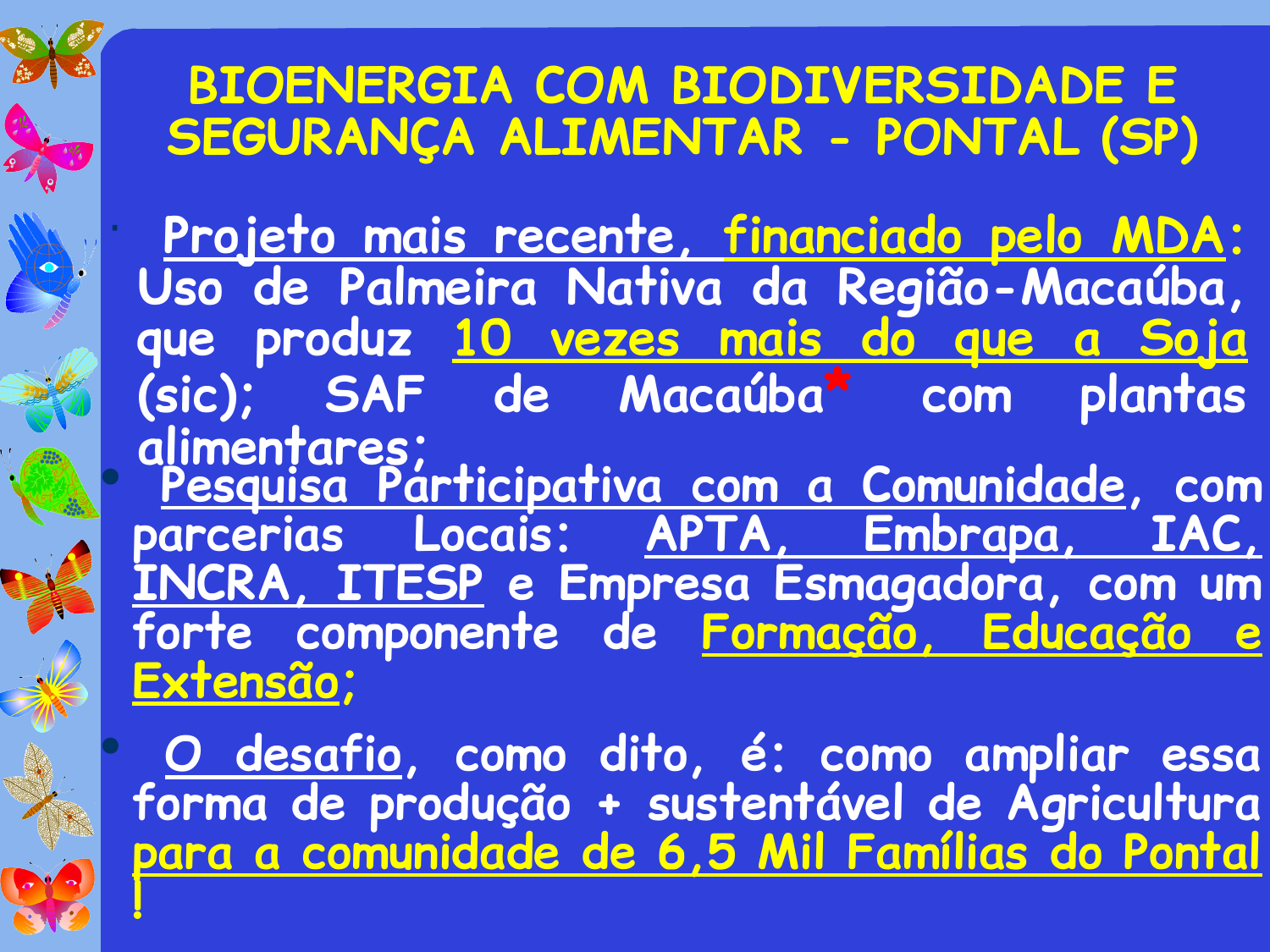

BIOENERGIA COM BIODIVERSIDADE E SEGURANÇA ALIMENTAR - PONTAL (SP)
 Projeto mais recente, financiado pelo MDA: Uso de Palmeira Nativa da Região-Macaúba, que produz 10 vezes mais do que a Soja (sic); SAF de Macaúba* com plantas alimentares;

 Pesquisa Participativa com a Comunidade, com parcerias Locais: APTA, Embrapa, IAC, INCRA, ITESP e Empresa Esmagadora, com um forte componente de Formação, Educação e Extensão;
 O desafio, como dito, é: como ampliar essa forma de produção + sustentável de Agricultura para a comunidade de 6,5 Mil Famílias do Pontal !